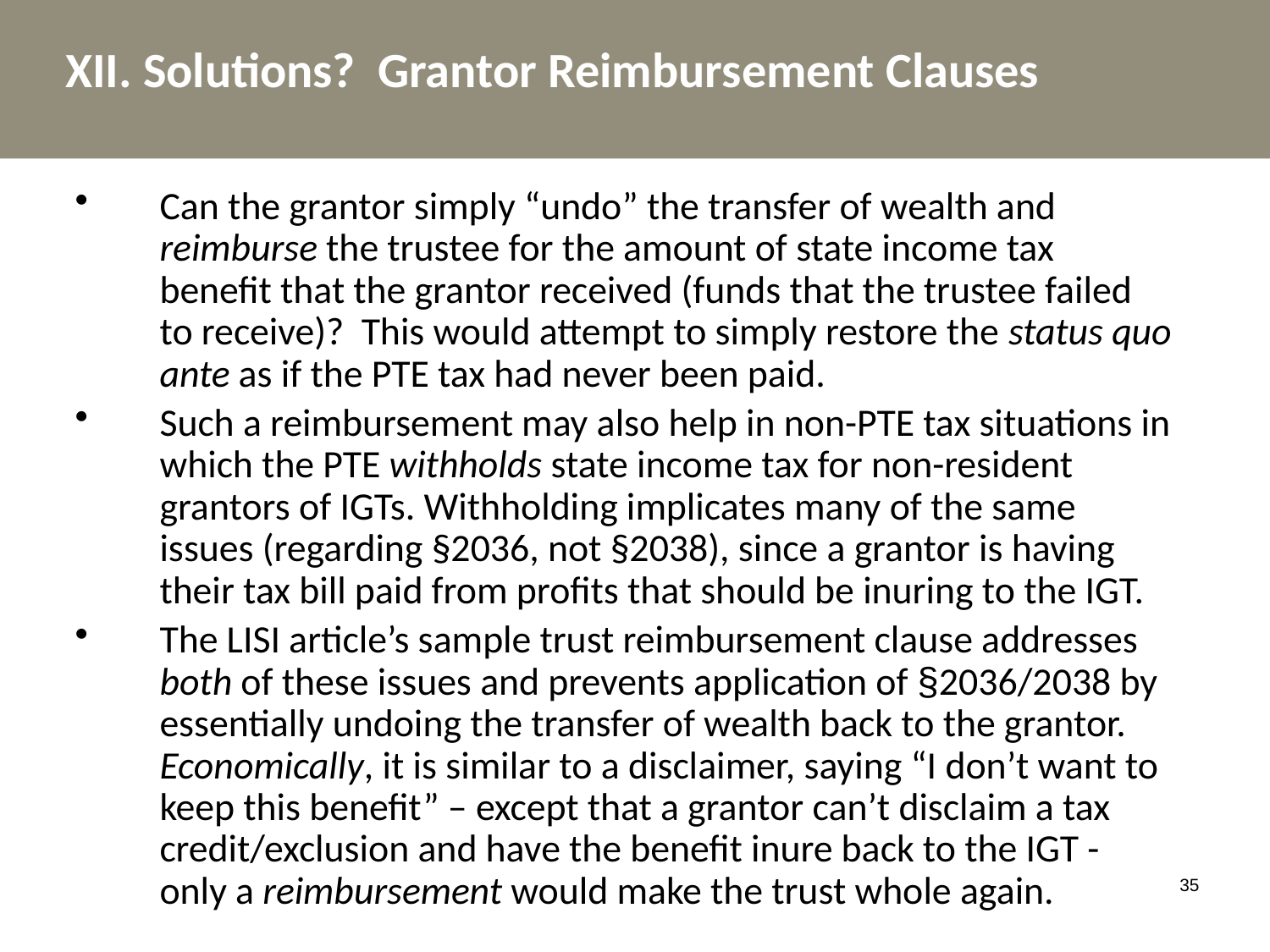

XII. Solutions?  Grantor Reimbursement Clauses

Can the grantor simply “undo” the transfer of wealth and reimburse the trustee for the amount of state income tax benefit that the grantor received (funds that the trustee failed to receive)?  This would attempt to simply restore the status quo ante as if the PTE tax had never been paid.
Such a reimbursement may also help in non-PTE tax situations in which the PTE withholds state income tax for non-resident grantors of IGTs. Withholding implicates many of the same issues (regarding §2036, not §2038), since a grantor is having their tax bill paid from profits that should be inuring to the IGT.
The LISI article’s sample trust reimbursement clause addresses both of these issues and prevents application of §2036/2038 by essentially undoing the transfer of wealth back to the grantor.  Economically, it is similar to a disclaimer, saying “I don’t want to keep this benefit” – except that a grantor can’t disclaim a tax credit/exclusion and have the benefit inure back to the IGT - only a reimbursement would make the trust whole again.
35